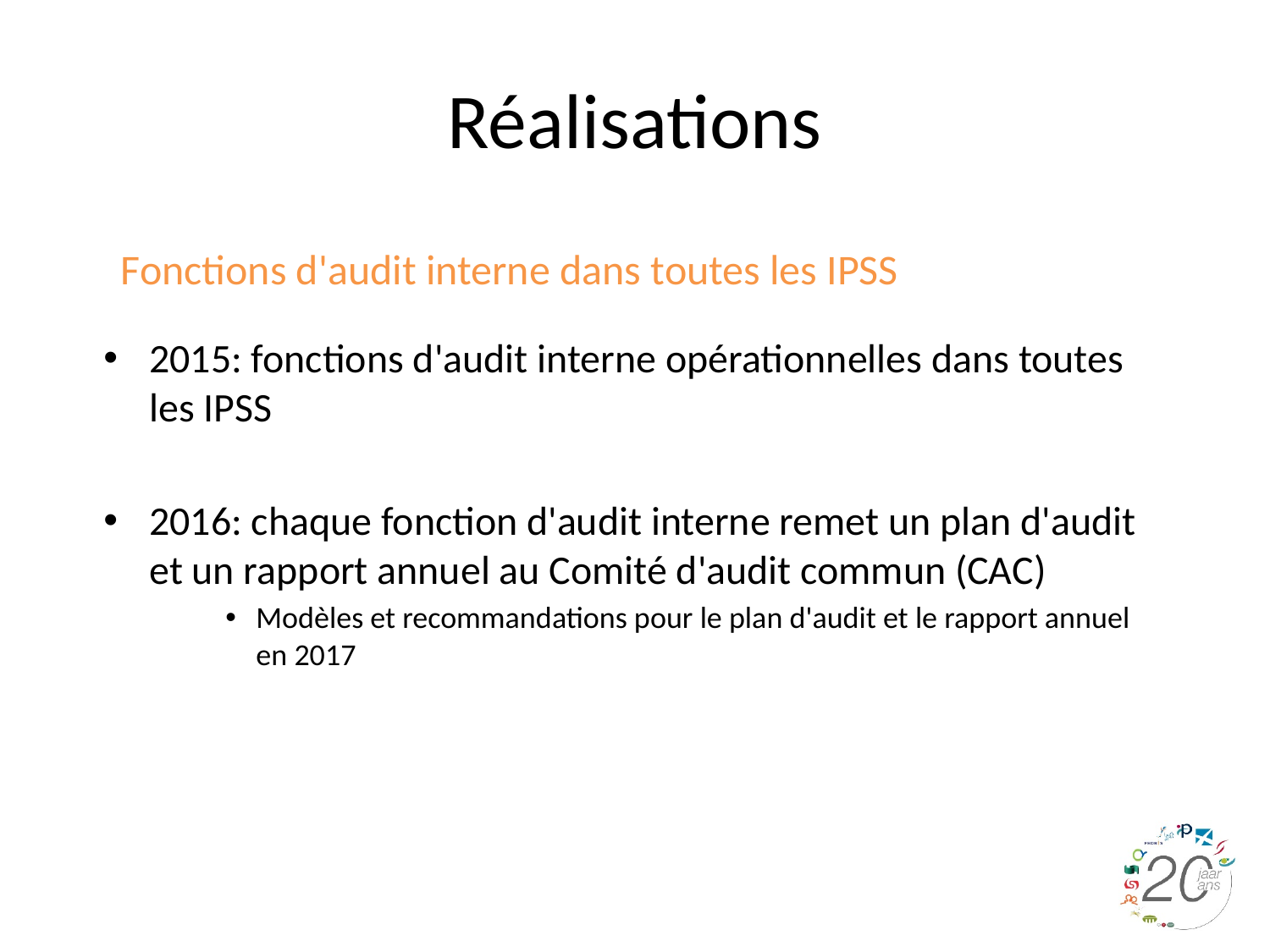

# Réalisations
Fonctions d'audit interne dans toutes les IPSS
2015: fonctions d'audit interne opérationnelles dans toutes les IPSS

2016: chaque fonction d'audit interne remet un plan d'audit et un rapport annuel au Comité d'audit commun (CAC)
Modèles et recommandations pour le plan d'audit et le rapport annuel en 2017

41